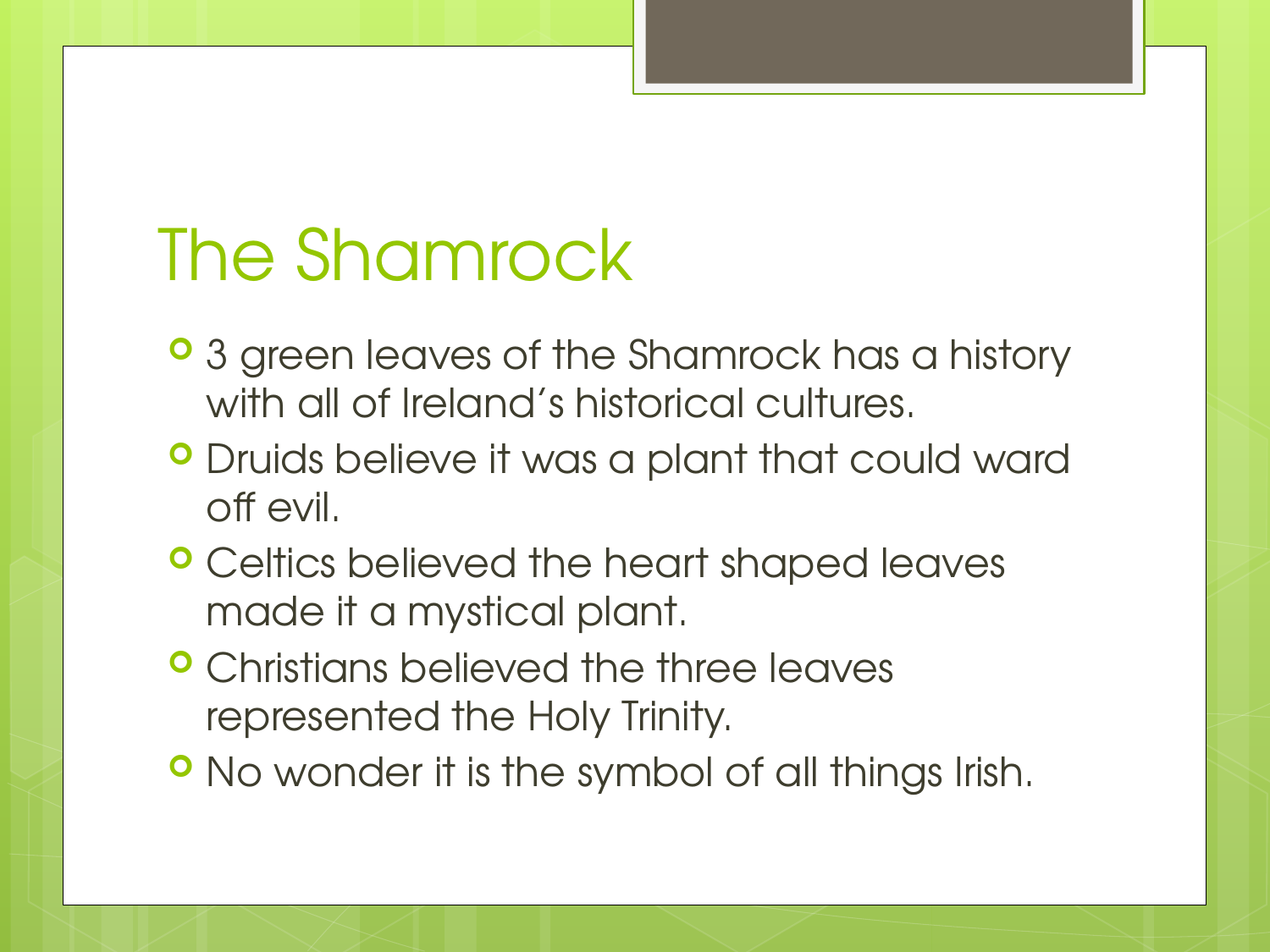

# The Shamrock
3 green leaves of the Shamrock has a history with all of Ireland’s historical cultures.
Druids believe it was a plant that could ward off evil.
Celtics believed the heart shaped leaves made it a mystical plant.
Christians believed the three leaves represented the Holy Trinity.
No wonder it is the symbol of all things Irish.